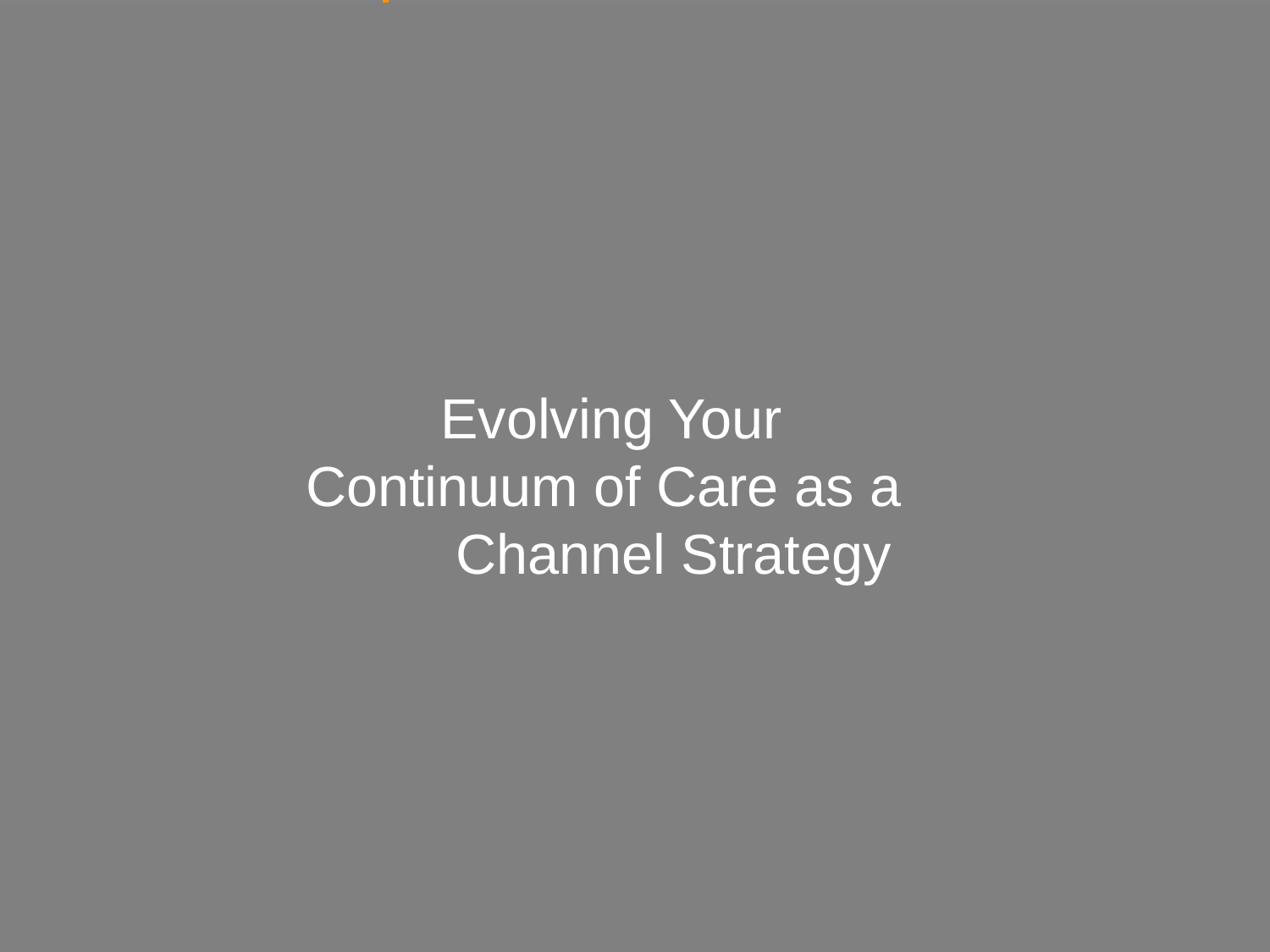

Evolving Your    Continuum of Care as a          Channel Strategy